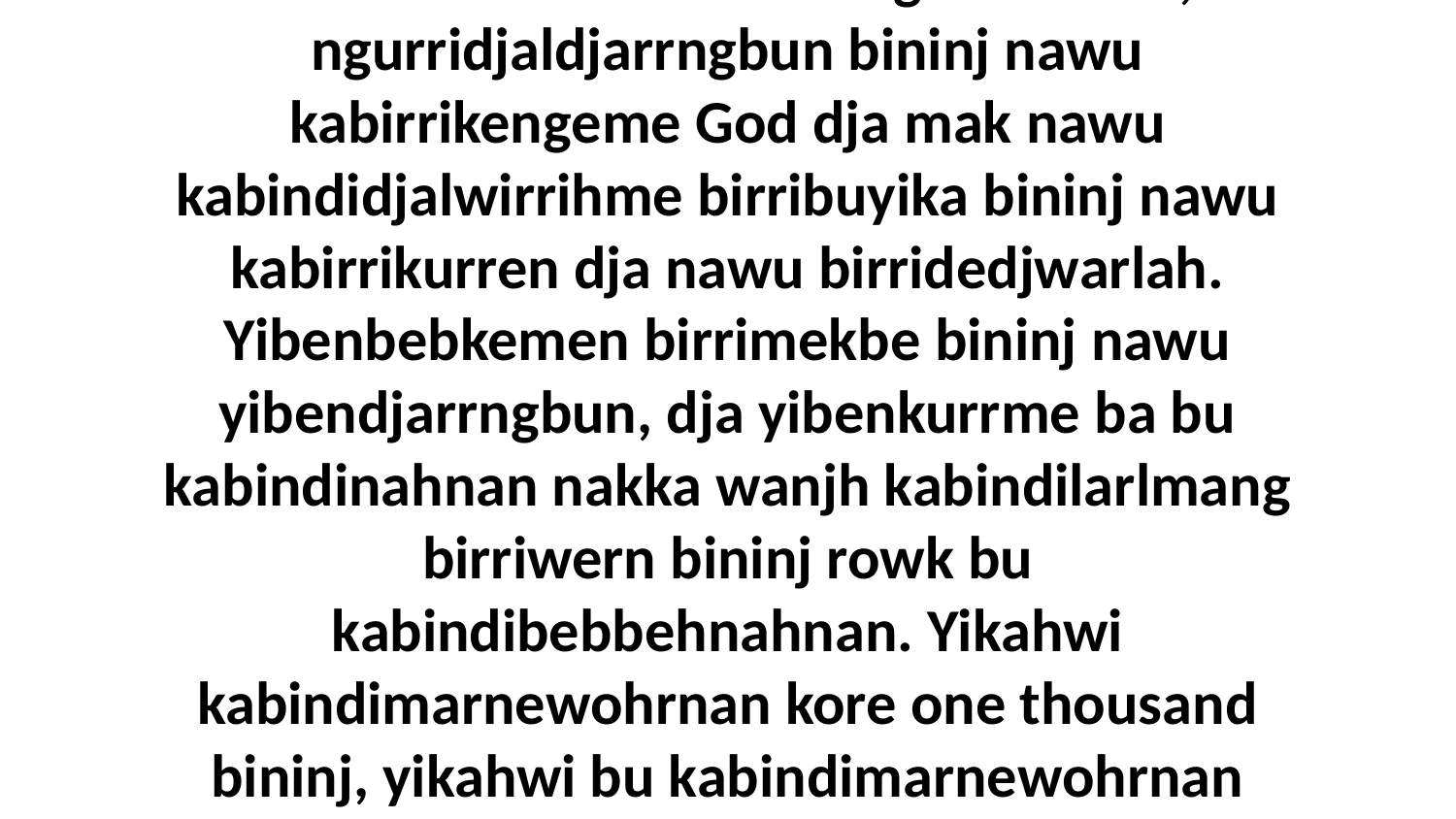

21 “Wanjh yibendjarrngbu yikahwi bininj nawu birrikurdumak kore nawu birriwern Israel benkebmawahmeng kabirrihdi, ngurridjaldjarrngbun bininj nawu kabirrikengeme God dja mak nawu kabindidjalwirrihme birribuyika bininj nawu kabirrikurren dja nawu birridedjwarlah. Yibenbebkemen birrimekbe bininj nawu yibendjarrngbun, dja yibenkurrme ba bu kabindinahnan nakka wanjh kabindilarlmang birriwern bininj rowk bu kabindibebbehnahnan. Yikahwi kabindimarnewohrnan kore one thousand bininj, yikahwi bu kabindimarnewohrnan one hundred bininj, dja mak yikahwi nawu kabindimarnewohrnan kore fifty bininj, yikahwi bu kabindimarnewohrnan kore ten.